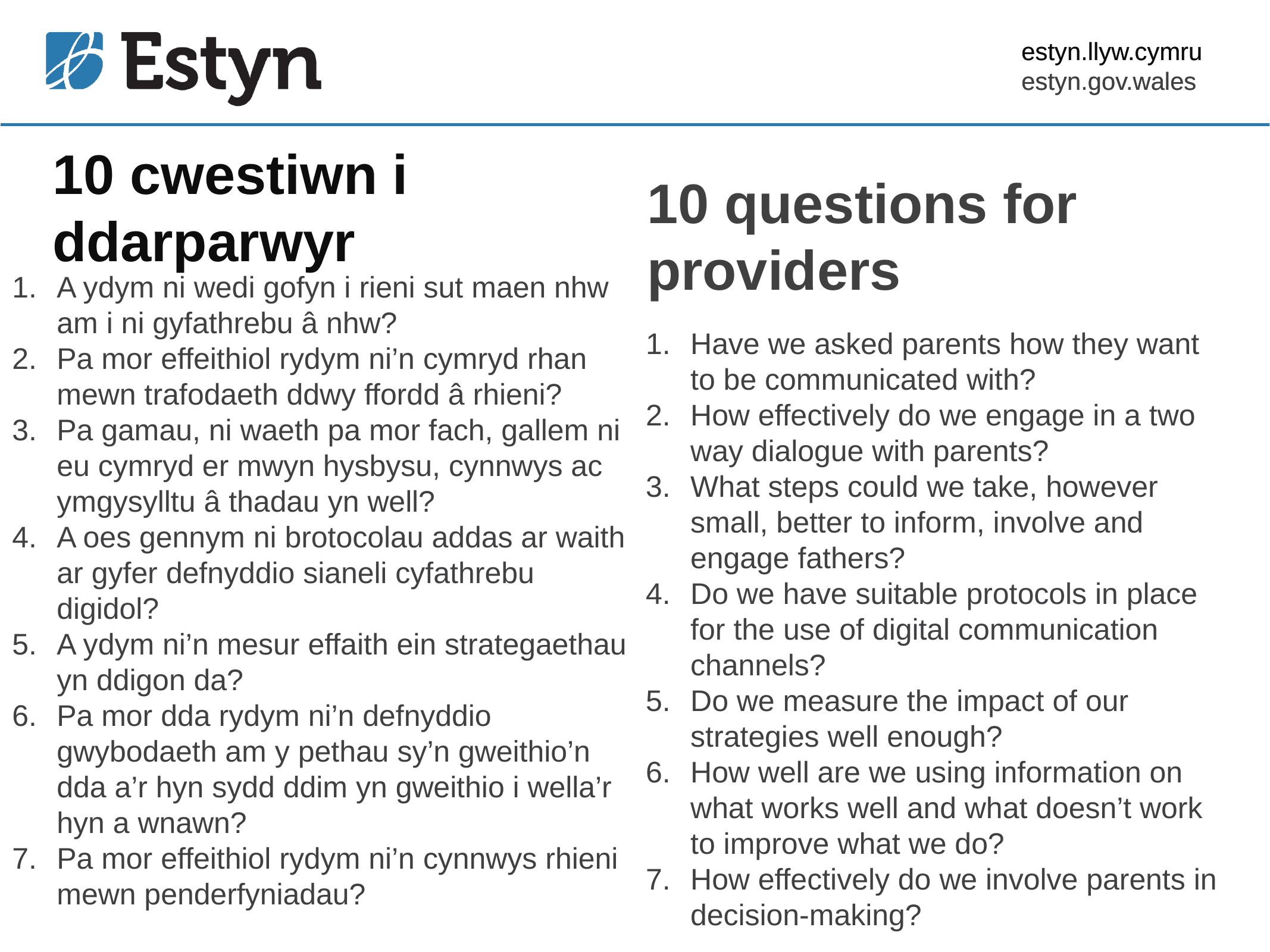

estyn.llyw.cymru
estyn.gov.wales
# 10 cwestiwn i ddarparwyr
10 questions for providers
A ydym ni wedi gofyn i rieni sut maen nhw am i ni gyfathrebu â nhw?
Pa mor effeithiol rydym ni’n cymryd rhan mewn trafodaeth ddwy ffordd â rhieni?
Pa gamau, ni waeth pa mor fach, gallem ni eu cymryd er mwyn hysbysu, cynnwys ac ymgysylltu â thadau yn well?
A oes gennym ni brotocolau addas ar waith ar gyfer defnyddio sianeli cyfathrebu digidol?
A ydym ni’n mesur effaith ein strategaethau yn ddigon da?
Pa mor dda rydym ni’n defnyddio gwybodaeth am y pethau sy’n gweithio’n dda a’r hyn sydd ddim yn gweithio i wella’r hyn a wnawn?
Pa mor effeithiol rydym ni’n cynnwys rhieni mewn penderfyniadau?
Have we asked parents how they want to be communicated with?
How effectively do we engage in a two way dialogue with parents?
What steps could we take, however small, better to inform, involve and engage fathers?
Do we have suitable protocols in place for the use of digital communication channels?
Do we measure the impact of our strategies well enough?
How well are we using information on what works well and what doesn’t work to improve what we do?
How effectively do we involve parents in decision-making?